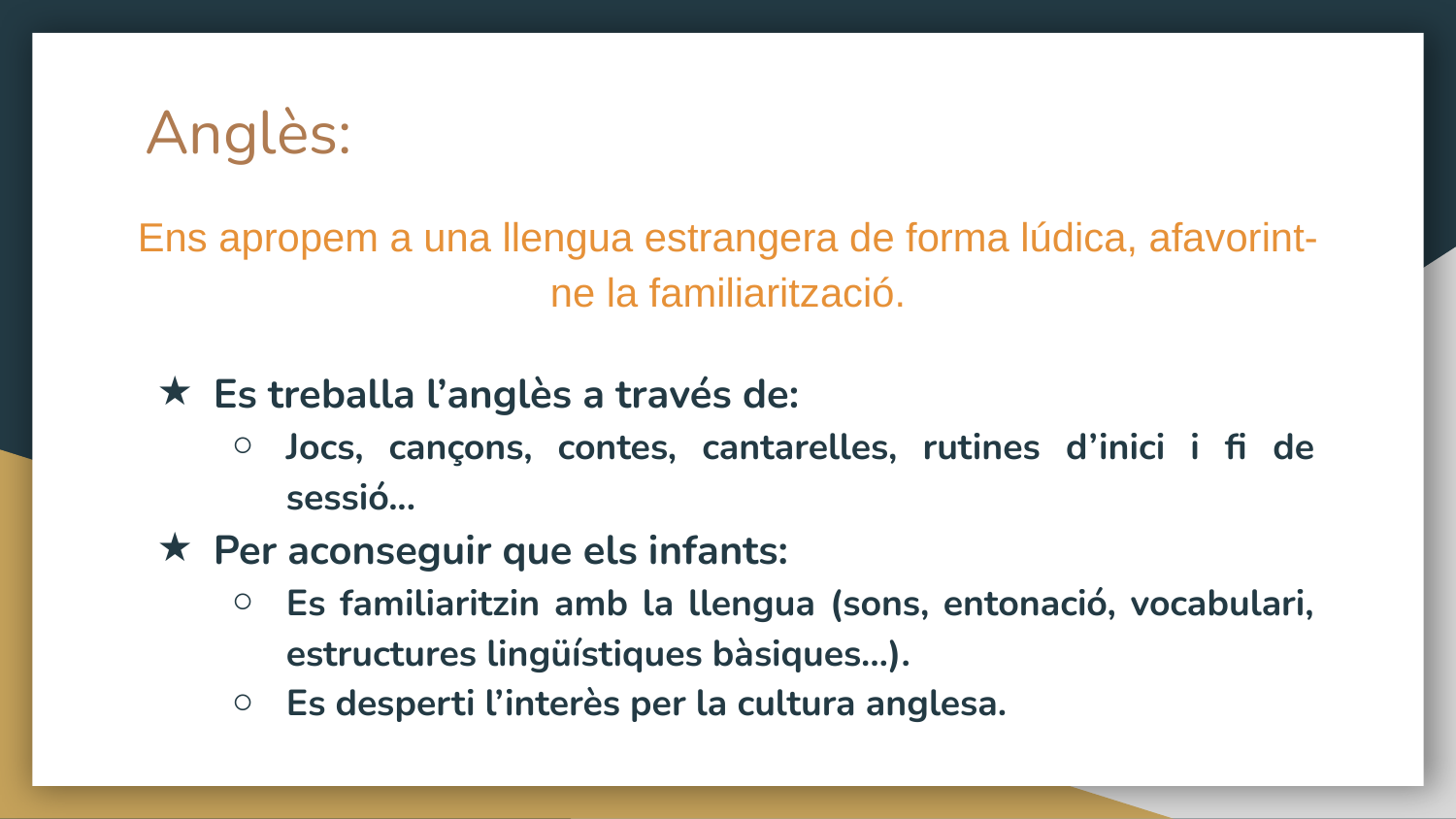

# Anglès:
Ens apropem a una llengua estrangera de forma lúdica, afavorint-ne la familiarització.
Es treballa l’anglès a través de:
Jocs, cançons, contes, cantarelles, rutines d’inici i fi de sessió...
Per aconseguir que els infants:
Es familiaritzin amb la llengua (sons, entonació, vocabulari, estructures lingüístiques bàsiques…).
Es desperti l’interès per la cultura anglesa.